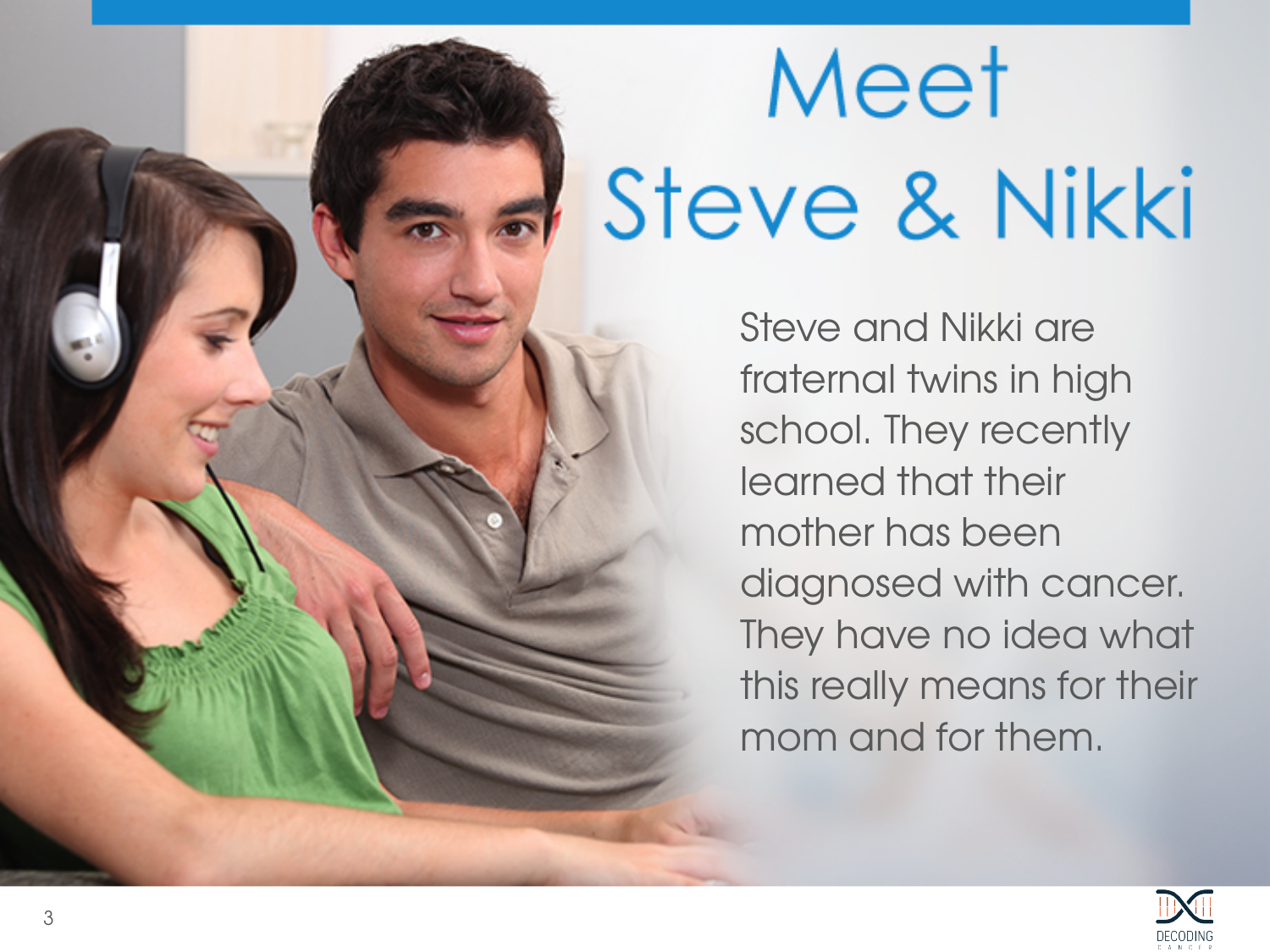

Steve and Nikki are fraternal twins in high school. They recently learned that their
mother has been diagnosed with cancer. They have no idea what this really means for their mom and for them.
3